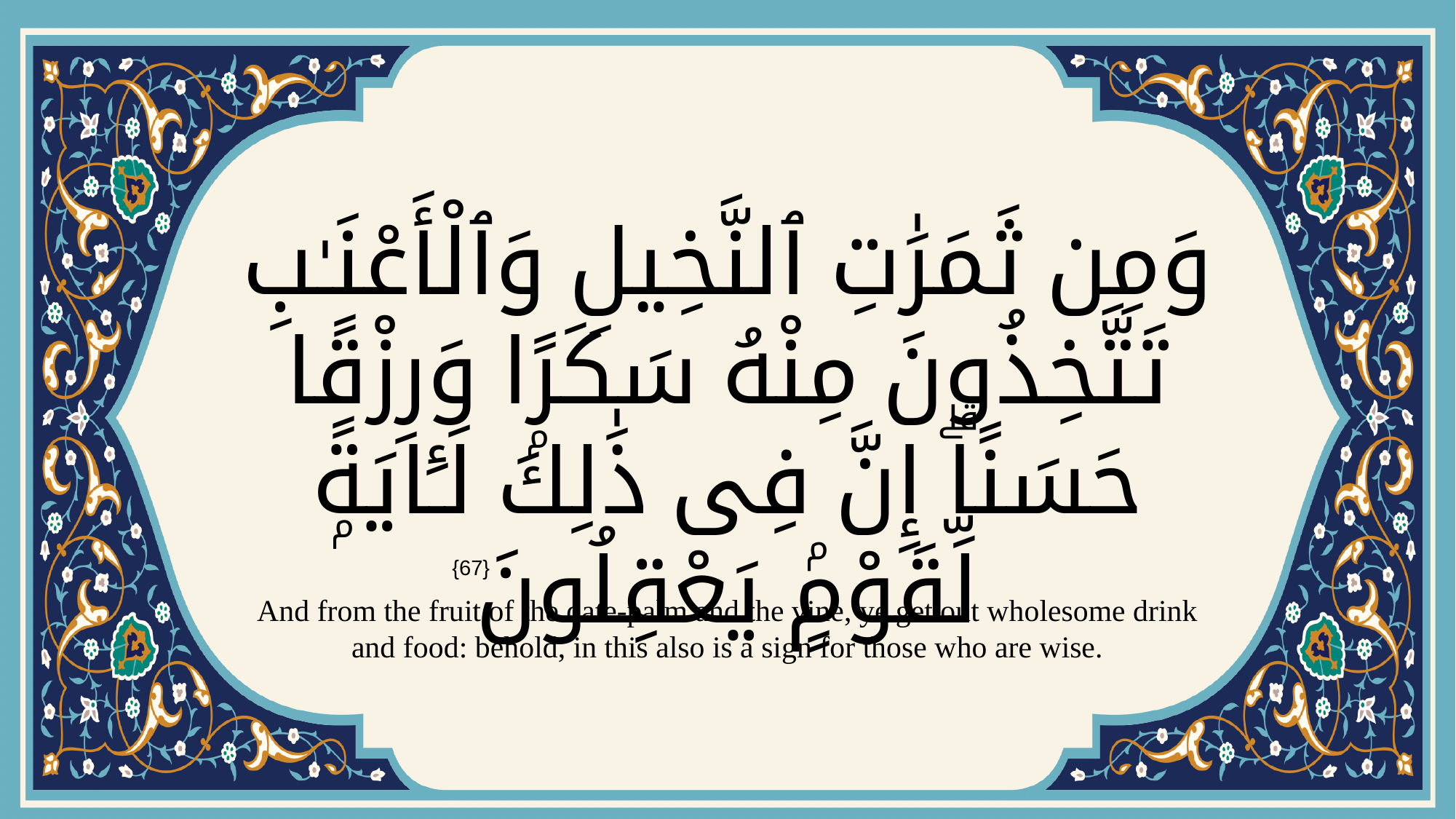

# وَمِن ثَمَرَٰتِ ٱلنَّخِيلِ وَٱلْأَعْنَـٰبِ تَتَّخِذُونَ مِنْهُ سَكَرًۭا وَرِزْقًا حَسَنًاۗ إِنَّ فِى ذَٰلِكَ لَـَٔايَةًۭ لِّقَوْمٍۢ يَعْقِلُونَ
{67}
And from the fruit of the date-palm and the vine, ye get out wholesome drink and food: behold, in this also is a sign for those who are wise.